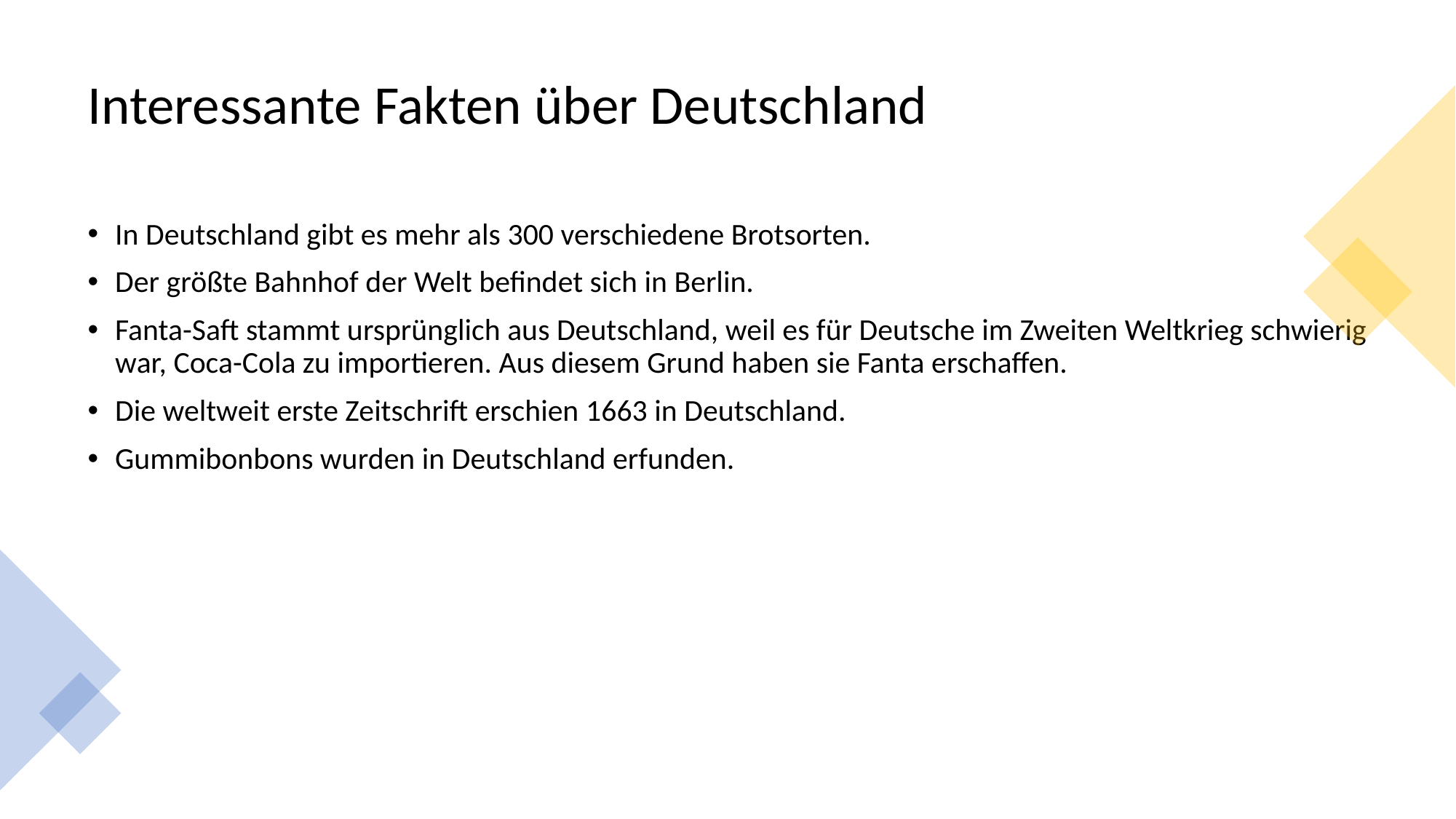

# Interessante Fakten über Deutschland

In Deutschland gibt es mehr als 300 verschiedene Brotsorten.
Der größte Bahnhof der Welt befindet sich in Berlin.
Fanta-Saft stammt ursprünglich aus Deutschland, weil es für Deutsche im Zweiten Weltkrieg schwierig war, Coca-Cola zu importieren. Aus diesem Grund haben sie Fanta erschaffen.
Die weltweit erste Zeitschrift erschien 1663 in Deutschland.
Gummibonbons wurden in Deutschland erfunden.